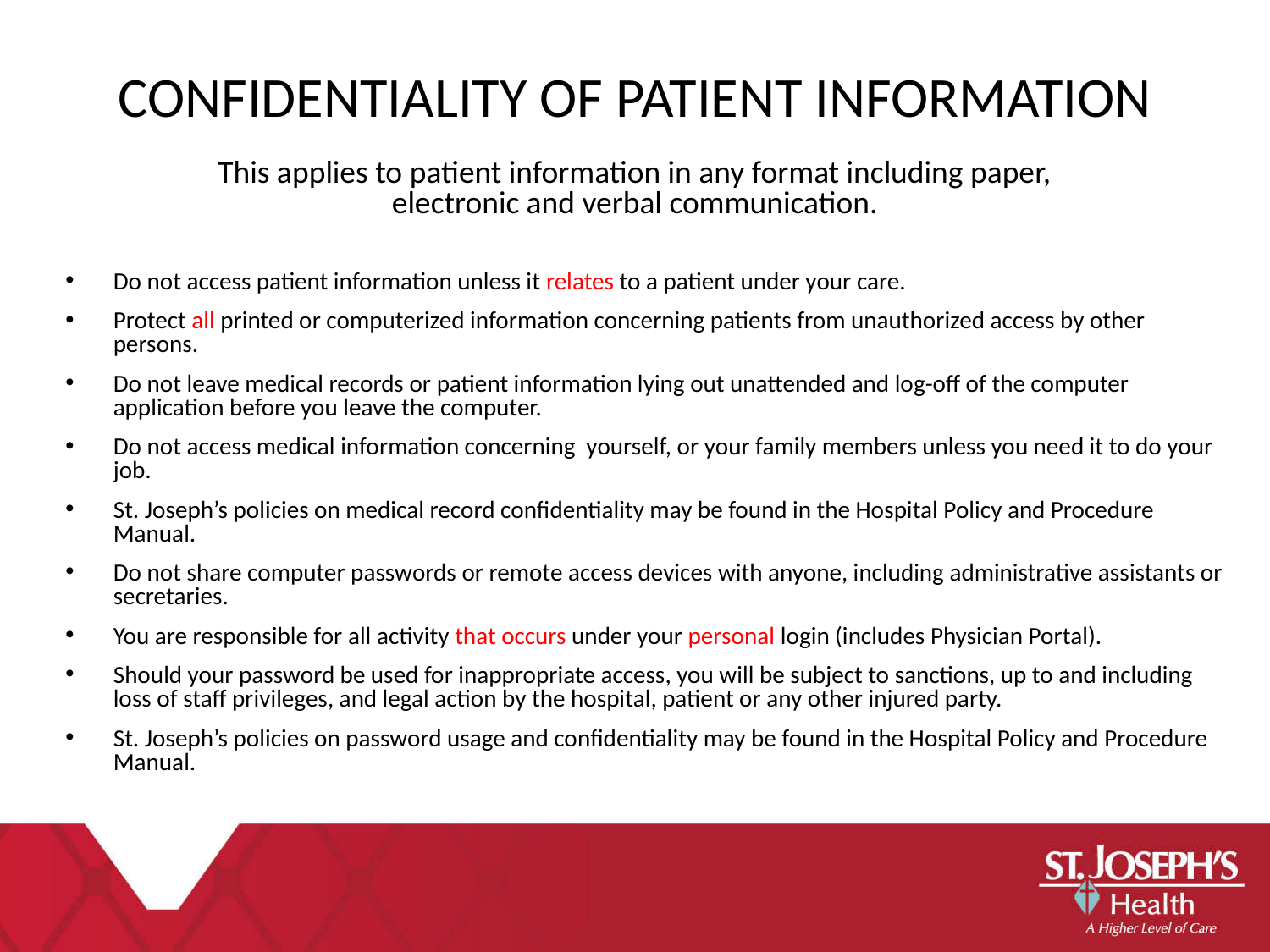

CONFIDENTIALITY OF PATIENT INFORMATION
This applies to patient information in any format including paper,
electronic and verbal communication.
Do not access patient information unless it relates to a patient under your care.
Protect all printed or computerized information concerning patients from unauthorized access by other persons.
Do not leave medical records or patient information lying out unattended and log-off of the computer application before you leave the computer.
Do not access medical information concerning  yourself, or your family members unless you need it to do your job.
St. Joseph’s policies on medical record confidentiality may be found in the Hospital Policy and Procedure Manual.
Do not share computer passwords or remote access devices with anyone, including administrative assistants or secretaries.
You are responsible for all activity that occurs under your personal login (includes Physician Portal).
Should your password be used for inappropriate access, you will be subject to sanctions, up to and including  loss of staff privileges, and legal action by the hospital, patient or any other injured party.
St. Joseph’s policies on password usage and confidentiality may be found in the Hospital Policy and Procedure Manual.